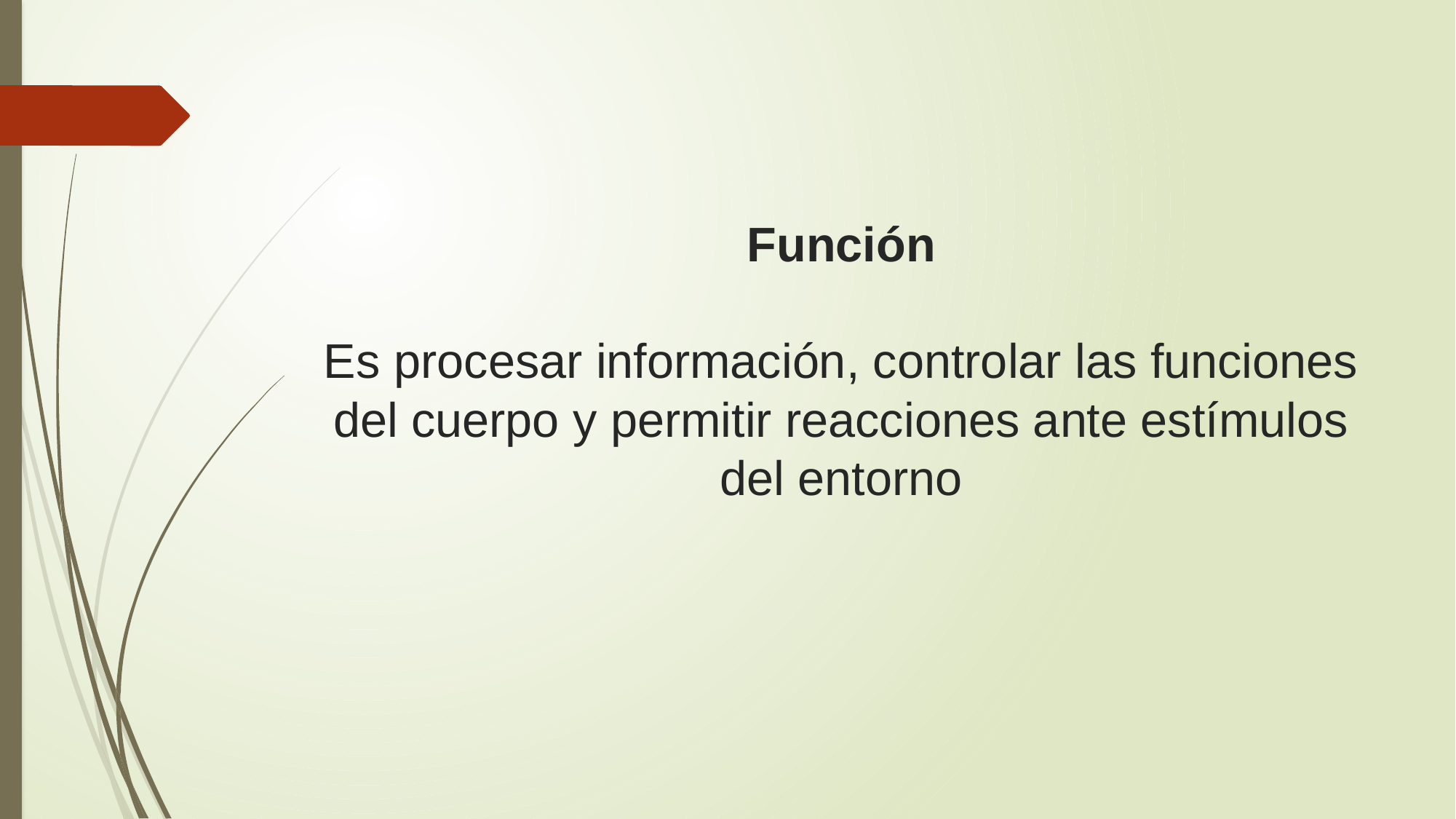

# Función Es procesar información, controlar las funciones del cuerpo y permitir reacciones ante estímulos del entorno